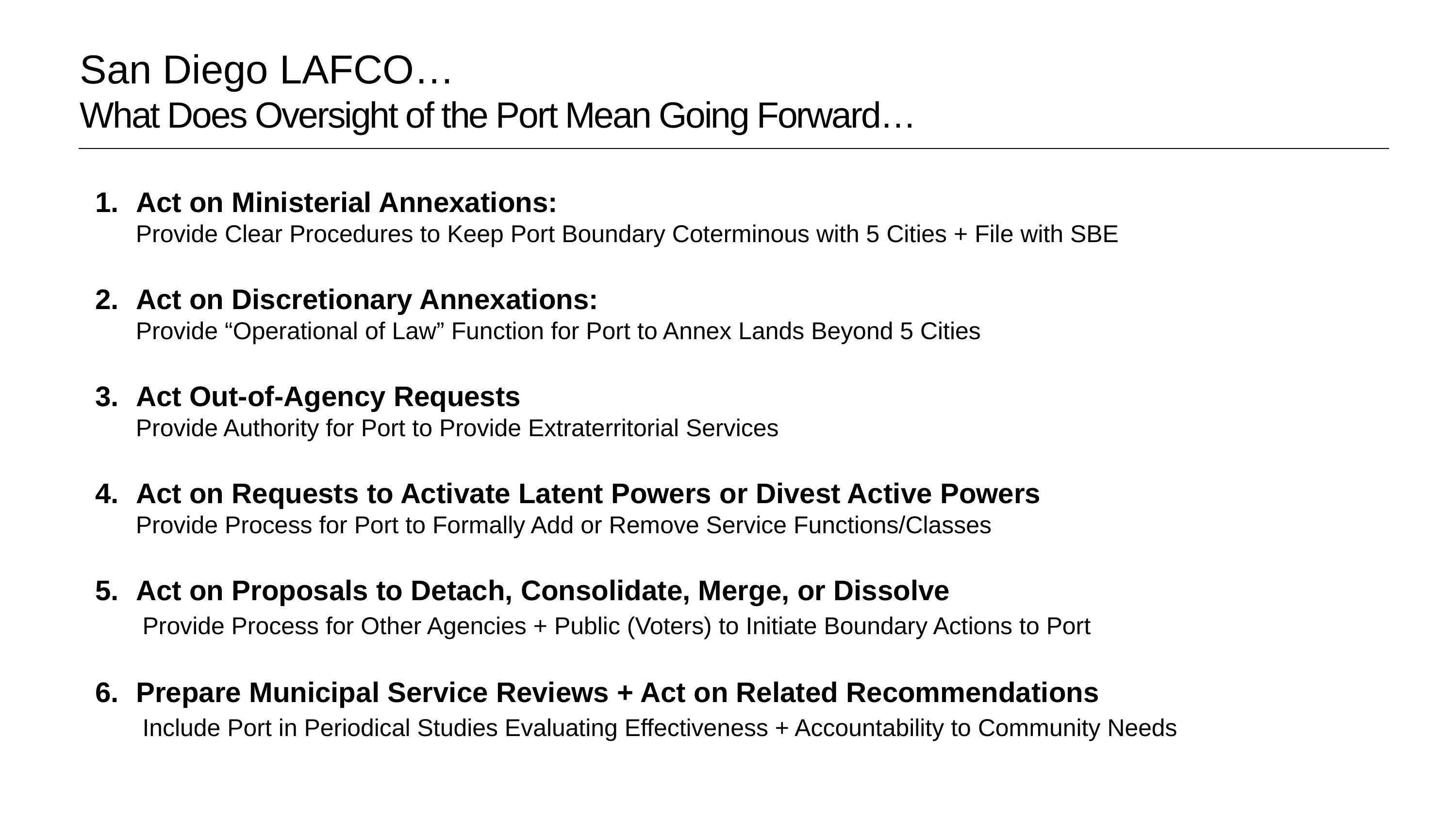

San Diego LAFCO…
What Does Oversight of the Port Mean Going Forward…

Act on Ministerial Annexations:
      Provide Clear Procedures to Keep Port Boundary Coterminous with 5 Cities + File with SBE

Act on Discretionary Annexations:
      Provide “Operational of Law” Function for Port to Annex Lands Beyond 5 Cities

Act Out-of-Agency Requests
      Provide Authority for Port to Provide Extraterritorial Services

Act on Requests to Activate Latent Powers or Divest Active Powers
      Provide Process for Port to Formally Add or Remove Service Functions/Classes

Act on Proposals to Detach, Consolidate, Merge, or Dissolve
      Provide Process for Other Agencies + Public (Voters) to Initiate Boundary Actions to Port

Prepare Municipal Service Reviews + Act on Related Recommendations
      Include Port in Periodical Studies Evaluating Effectiveness + Accountability to Community Needs